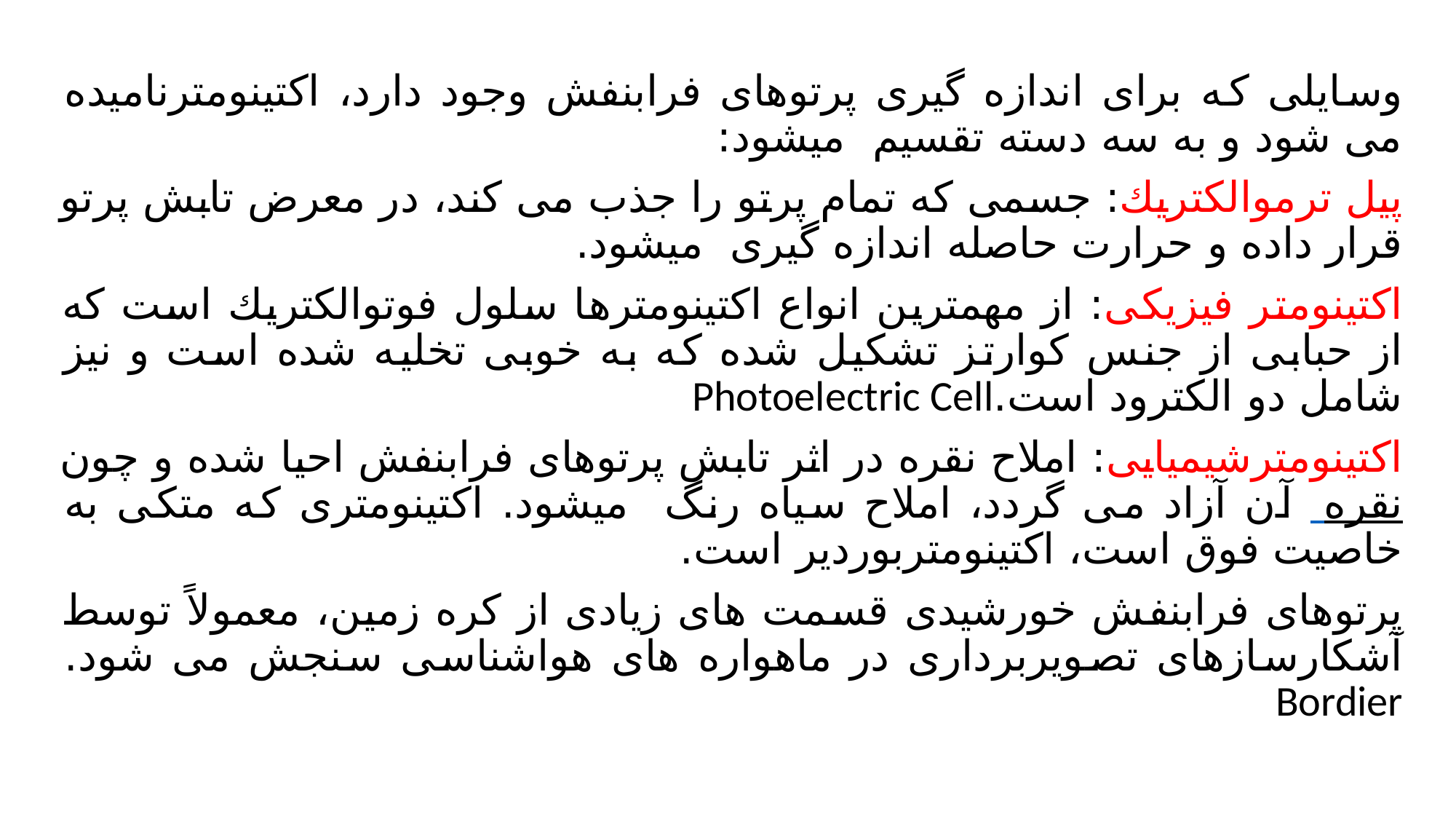

وسایلی كه برای اندازه گيری پرتوهای فرابنفش وجود دارد، اكتينومترناميده می شود و به سه دسته تقسيم  میشود:
پيل ترموالکتریك: جسمی كه تمام پرتو را جذب می كند، در معرض تابش پرتو قرار داده و حرارت حاصله اندازه گيری  میشود.
اكتينومتر فيزیکی: از مهمترین انواع اكتينومترها سلول فوتوالکتریك است كه از حبابی از جنس كوارتز تشکيل شده كه به خوبی تخليه شده است و نيز شامل دو الکترود است.Photoelectric Cell
اكتينومترشيميایی: املاح نقره در اثر تابش پرتوهای فرابنفش احيا شده و چون نقره آن آزاد می گردد، املاح سياه رنگ  میشود. اكتينومتری كه متکی به خاصيت فوق است، اكتينومتربوردیر است.
پرتوهای فرابنفش خورشيدی قسمت های زیادی از كره زمين، معمولاً توسط آشکارسازهای تصویربرداری در ماهواره های هواشناسی سنجش می شود. Bordier